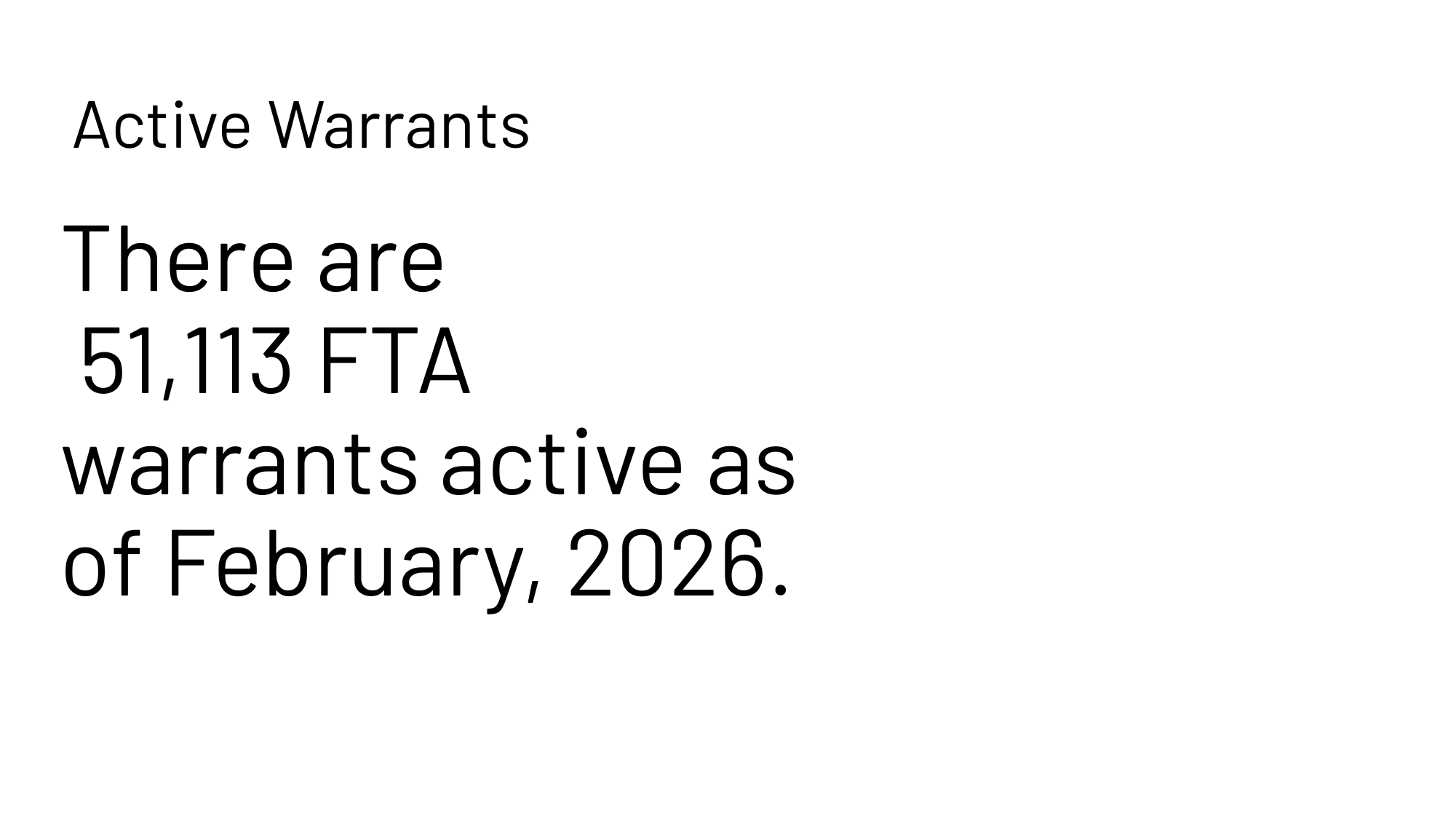

# Active Warrants
There are  51,113 FTA warrants active as of February, 2026.